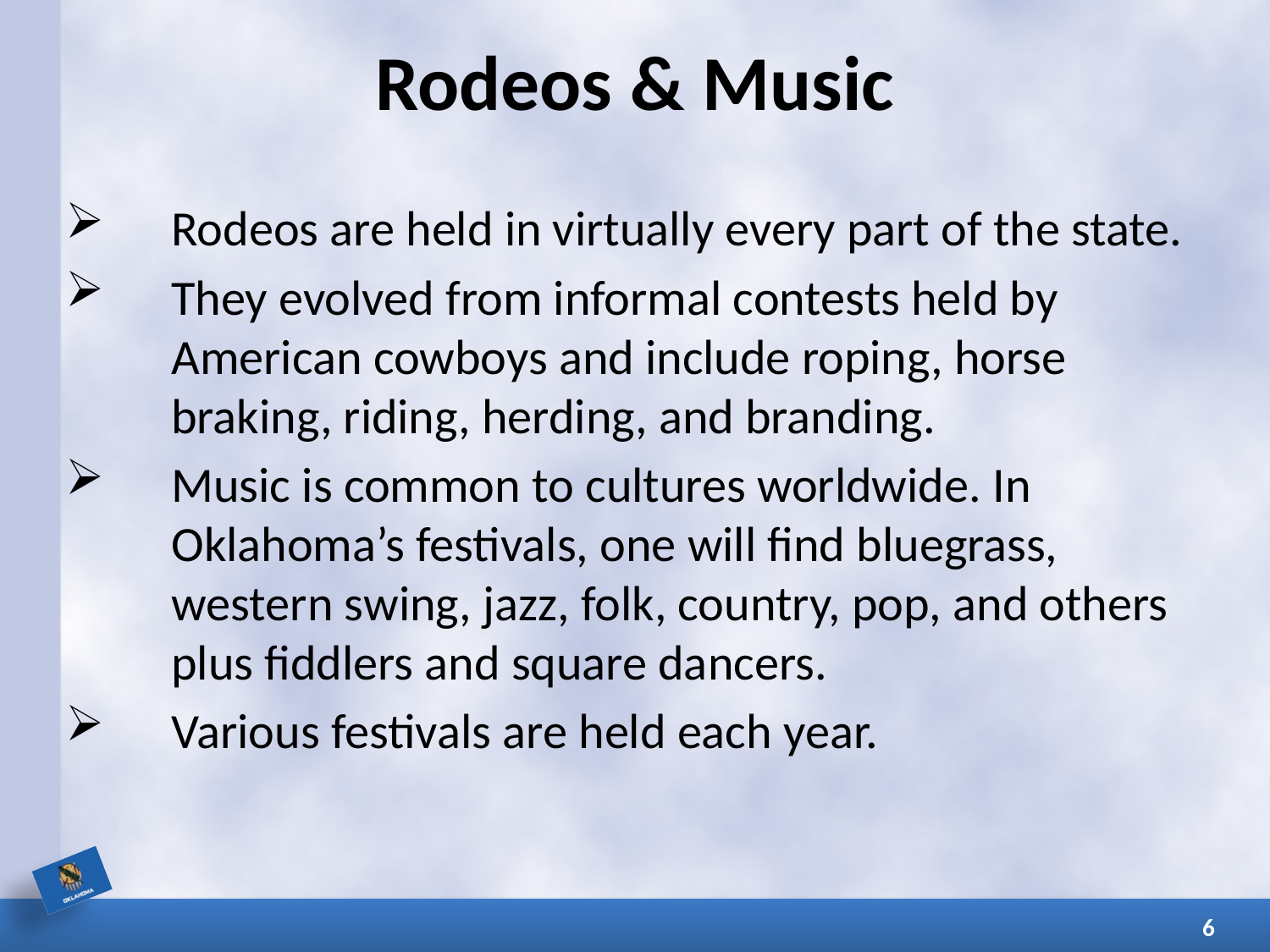

# Rodeos & Music
Rodeos are held in virtually every part of the state.
They evolved from informal contests held by American cowboys and include roping, horse braking, riding, herding, and branding.
Music is common to cultures worldwide. In Oklahoma’s festivals, one will find bluegrass, western swing, jazz, folk, country, pop, and others plus fiddlers and square dancers.
Various festivals are held each year.

6